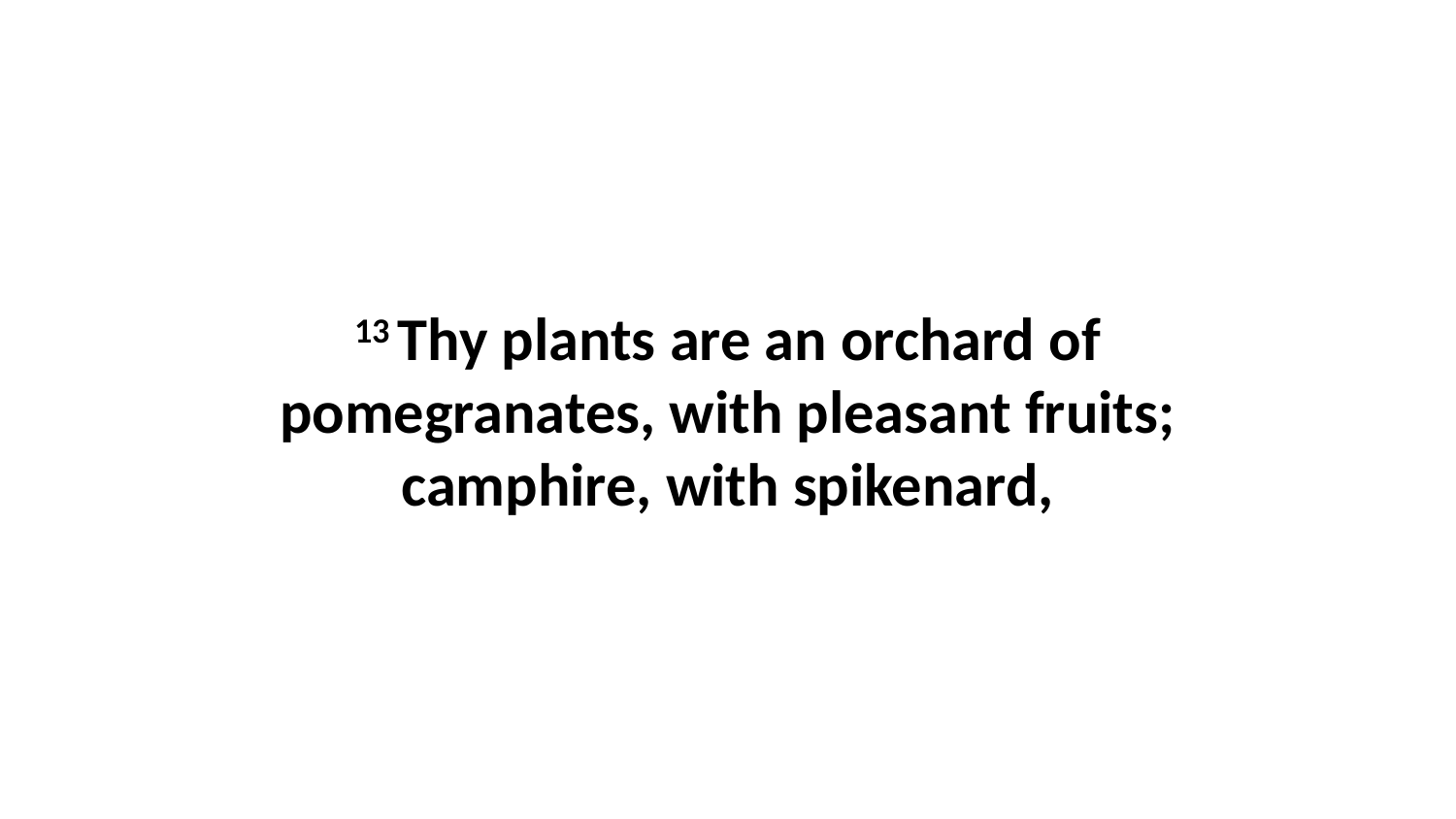

13 Thy plants are an orchard of pomegranates, with pleasant fruits; camphire, with spikenard,